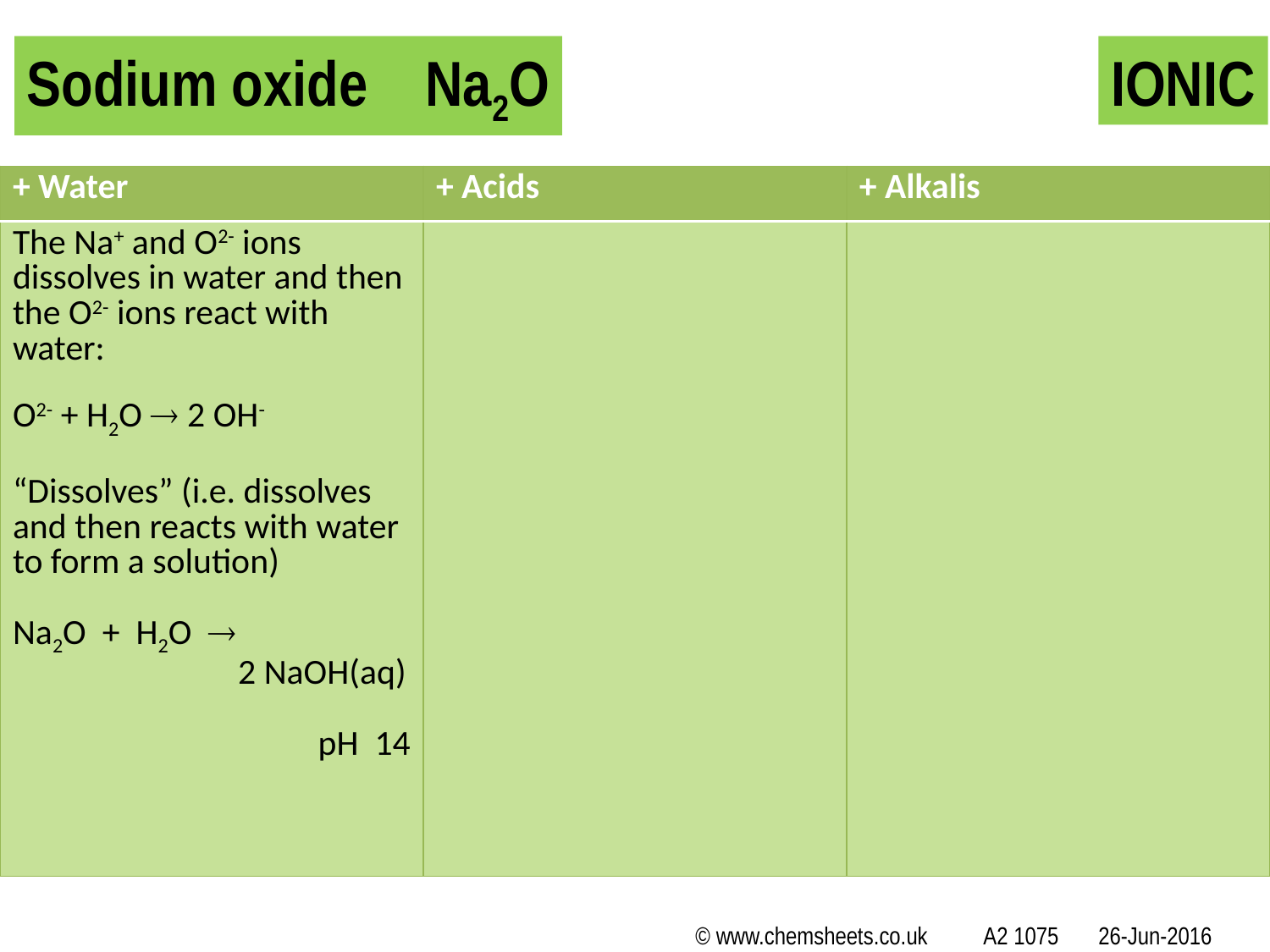

Sodium oxide    Na2O
IONIC
| + Water | + Acids | + Alkalis |
| --- | --- | --- |
| The Na+ and O2- ions dissolves in water and then the O2- ions react with water: O2- + H2O → 2 OH- “Dissolves” (i.e. dissolves and then reacts with water to form a solution) Na2O + H2O → 2 NaOH(aq) pH 14 |  |  |
© www.chemsheets.co.uk          A2 1075       26-Jun-2016